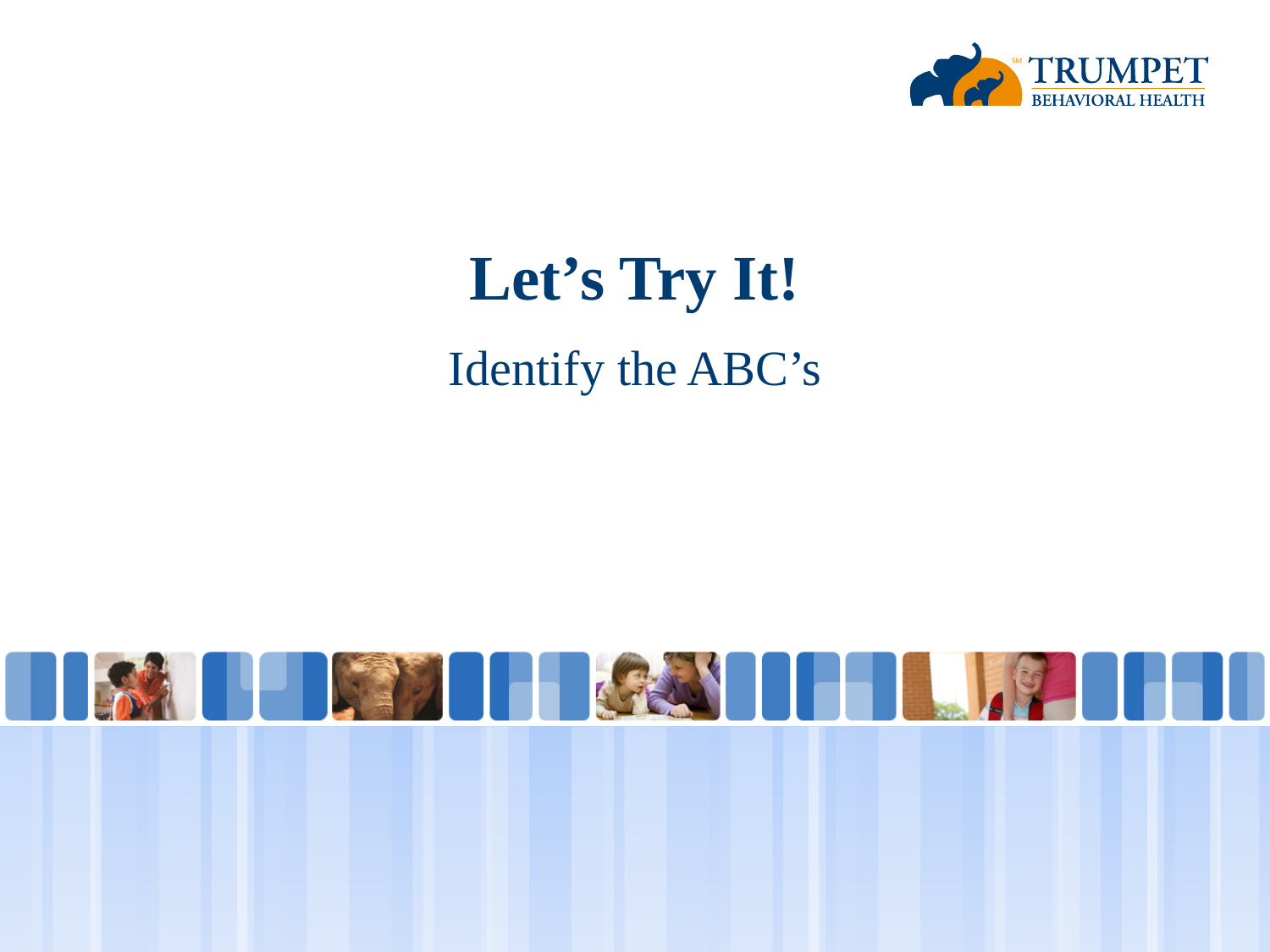

# Let’s Try It!
Identify the ABC’s